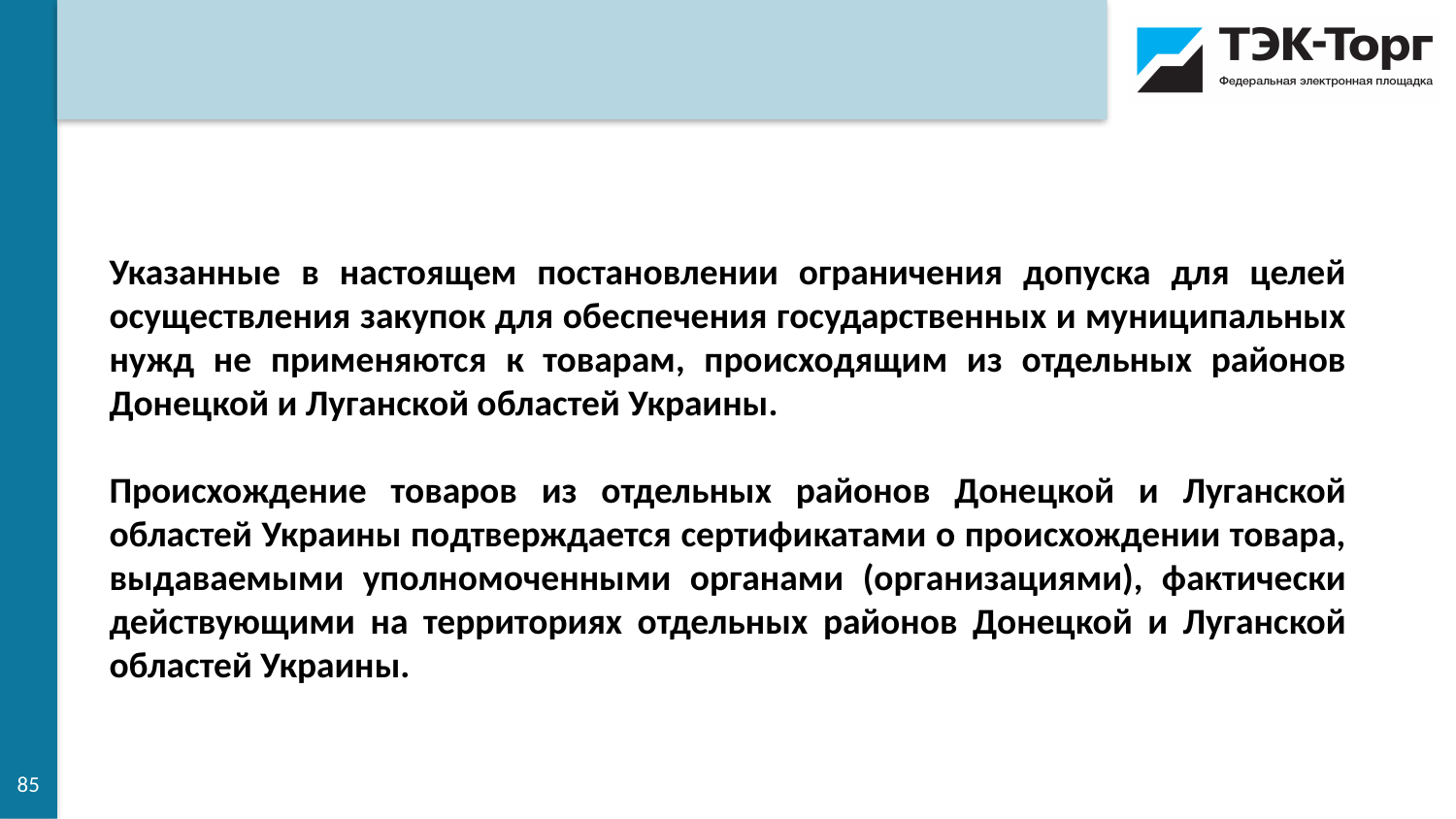

Указанные в настоящем постановлении ограничения допуска для целей осуществления закупок для обеспечения государственных и муниципальных нужд не применяются к товарам, происходящим из отдельных районов Донецкой и Луганской областей Украины.

Происхождение товаров из отдельных районов Донецкой и Луганской областей Украины подтверждается сертификатами о происхождении товара, выдаваемыми уполномоченными органами (организациями), фактически действующими на территориях отдельных районов Донецкой и Луганской областей Украины.
85